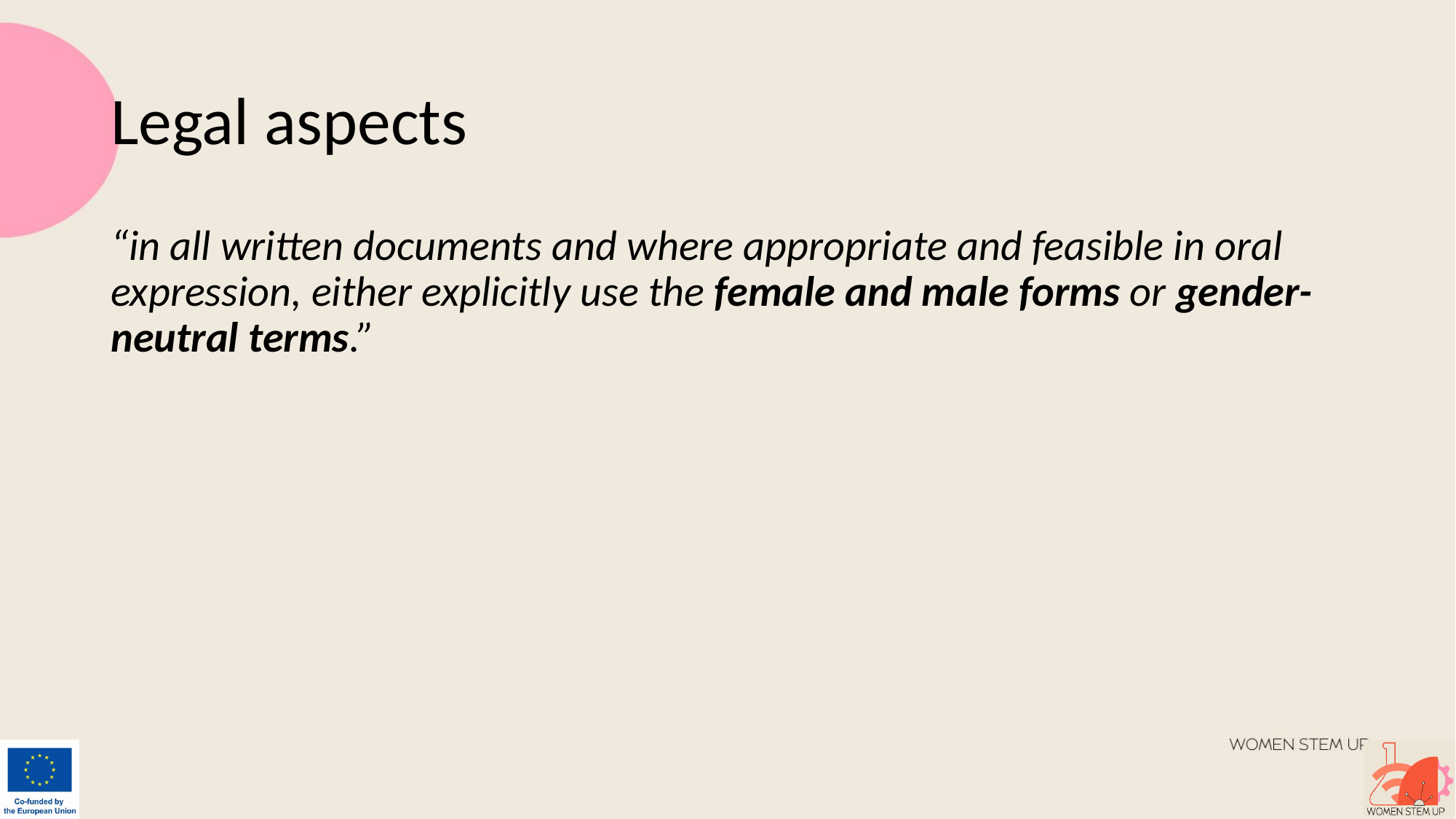

# Legal aspects
“in all written documents and where appropriate and feasible in oral expression, either explicitly use the female and male forms or gender-neutral terms.”